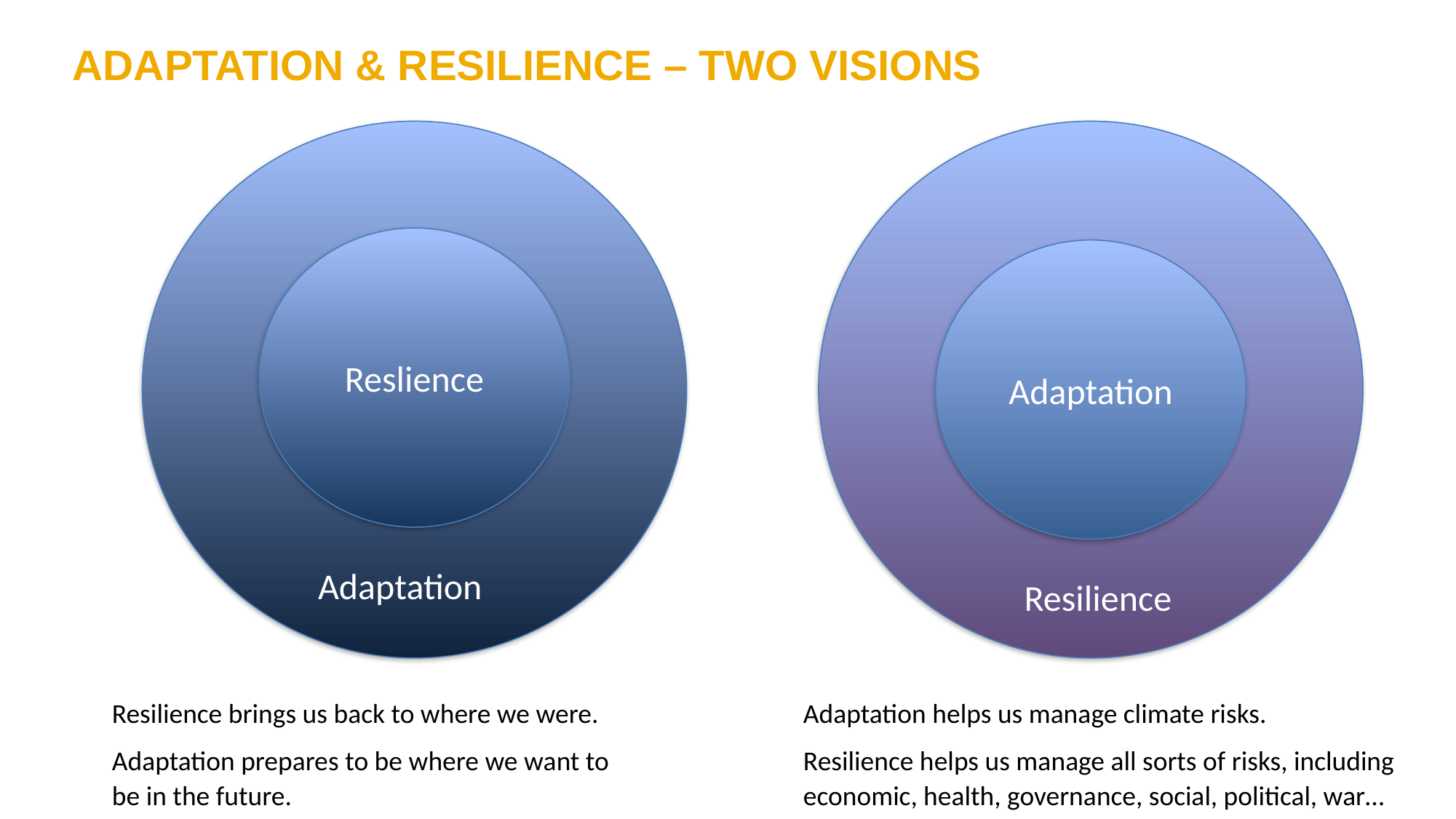

# Adaptation & Resilience – two visions

Reslience
Adaptation
Adaptation
Resilience
Adaptation helps us manage climate risks.
Resilience helps us manage all sorts of risks, including economic, health, governance, social, political, war…
Resilience brings us back to where we were.
Adaptation prepares to be where we want to be in the future.